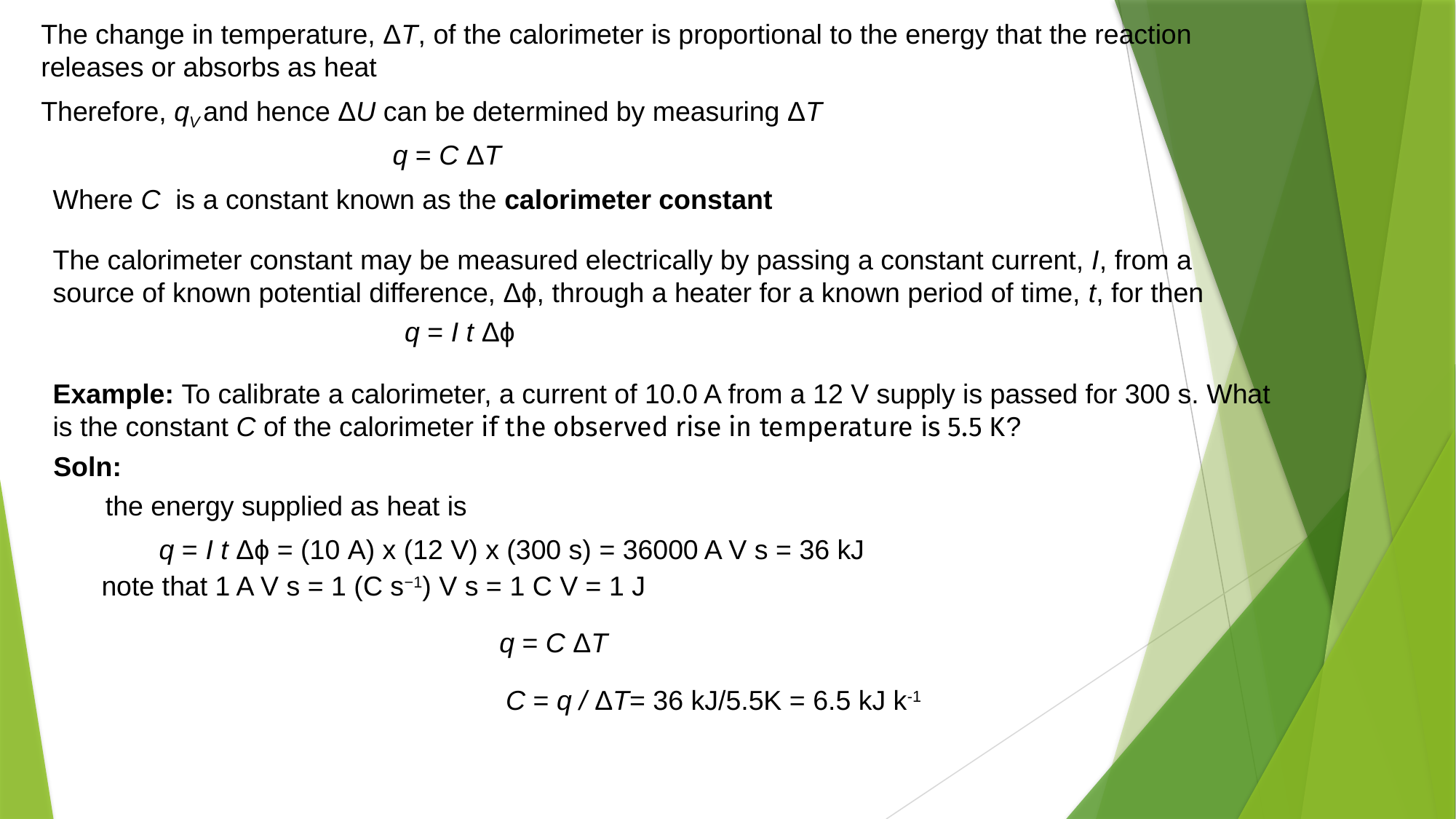

The change in temperature, ΔT, of the calorimeter is proportional to the energy that the reaction releases or absorbs as heat
Therefore, qV and hence ΔU can be determined by measuring ΔT
q = C ΔT
Where C  is a constant known as the calorimeter constant
The calorimeter constant may be measured electrically by passing a constant current, I, from a source of known potential difference, Δϕ, through a heater for a known period of time, t, for then
q = I t Δϕ
Example: To calibrate a calorimeter, a current of 10.0 A from a 12 V supply is passed for 300 s. What is the constant C of the calorimeter if the observed rise in temperature is 5.5 K?
Soln:
the energy supplied as heat is
q = I t Δϕ = (10 A) x (12 V) x (300 s) = 36000 A V s = 36 kJ
 note that 1 A V s = 1 (C s−1) V s = 1 C V = 1 J
q = C ΔT
C = q / ΔT= 36 kJ/5.5K = 6.5 kJ k-1